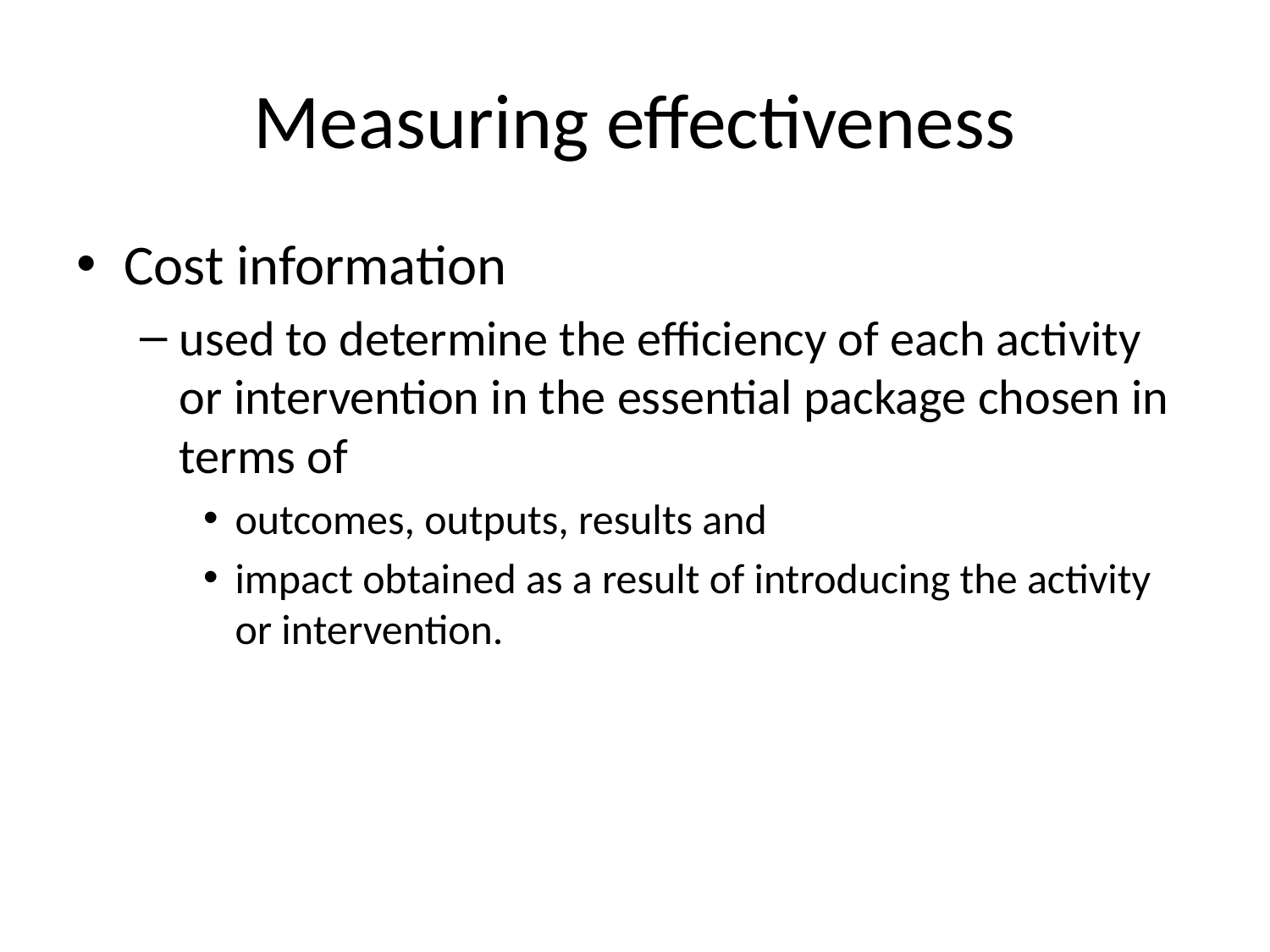

# Measuring effectiveness
Cost information
used to determine the efficiency of each activity or intervention in the essential package chosen in terms of
outcomes, outputs, results and
impact obtained as a result of introducing the activity or intervention.